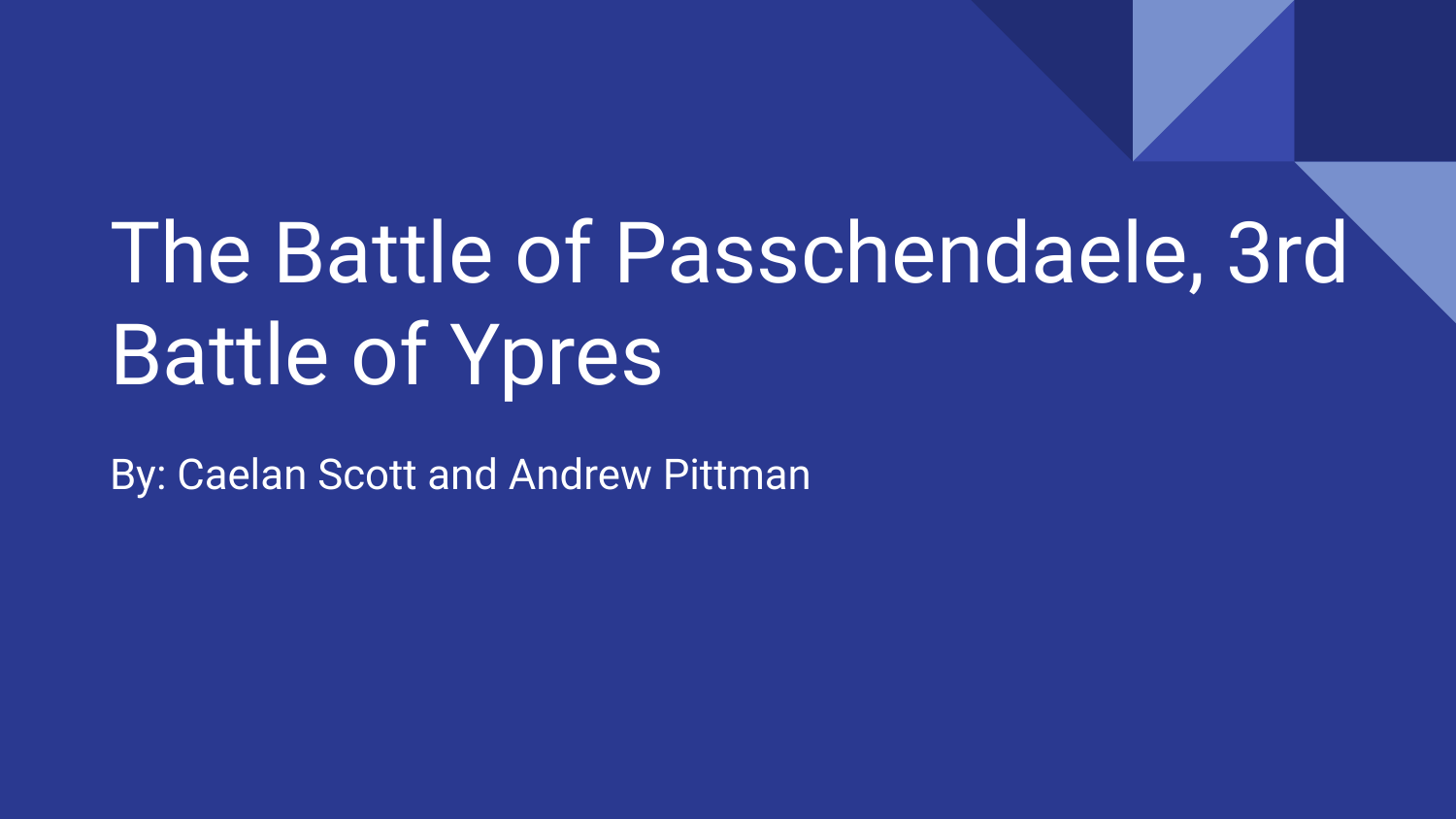

# The Battle of Passchendaele, 3rd Battle of Ypres
By: Caelan Scott and Andrew Pittman